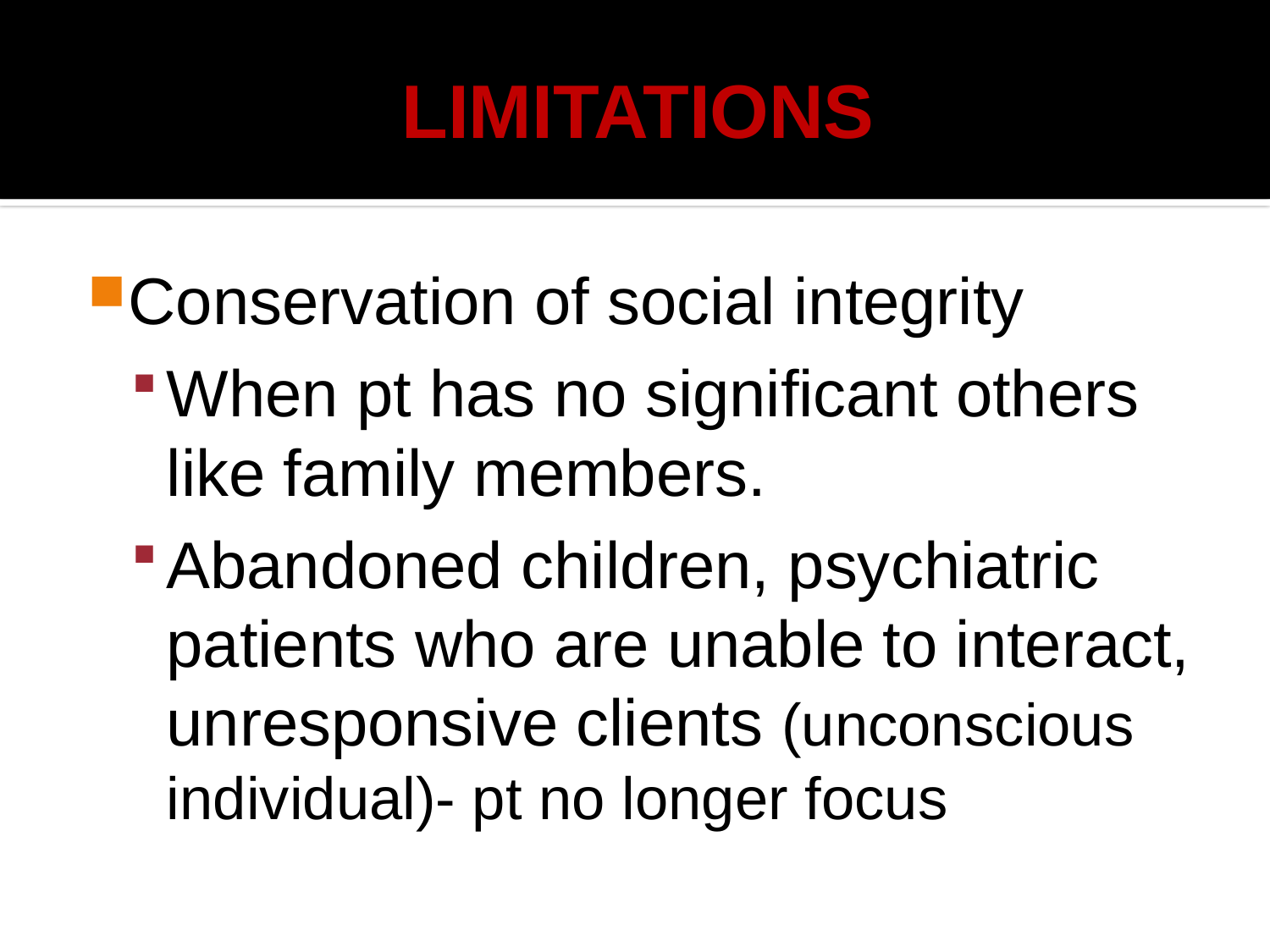

# LIMITATIONS
Conservation of social integrity
When pt has no significant others like family members.
Abandoned children, psychiatric patients who are unable to interact, unresponsive clients (unconscious individual)- pt no longer focus